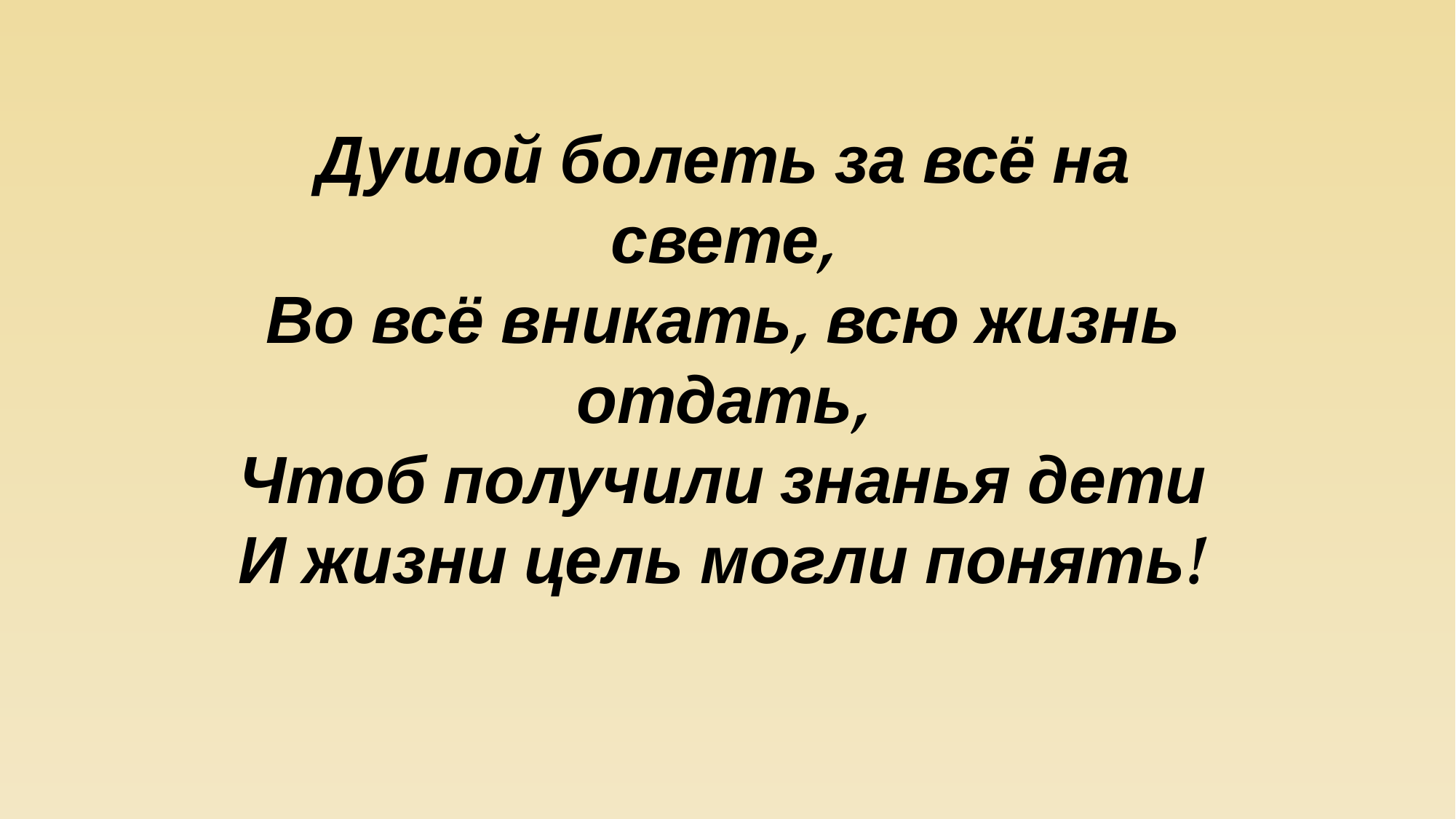

Душой болеть за всё на свете,
Во всё вникать, всю жизнь отдать,
Чтоб получили знанья дети
И жизни цель могли понять!